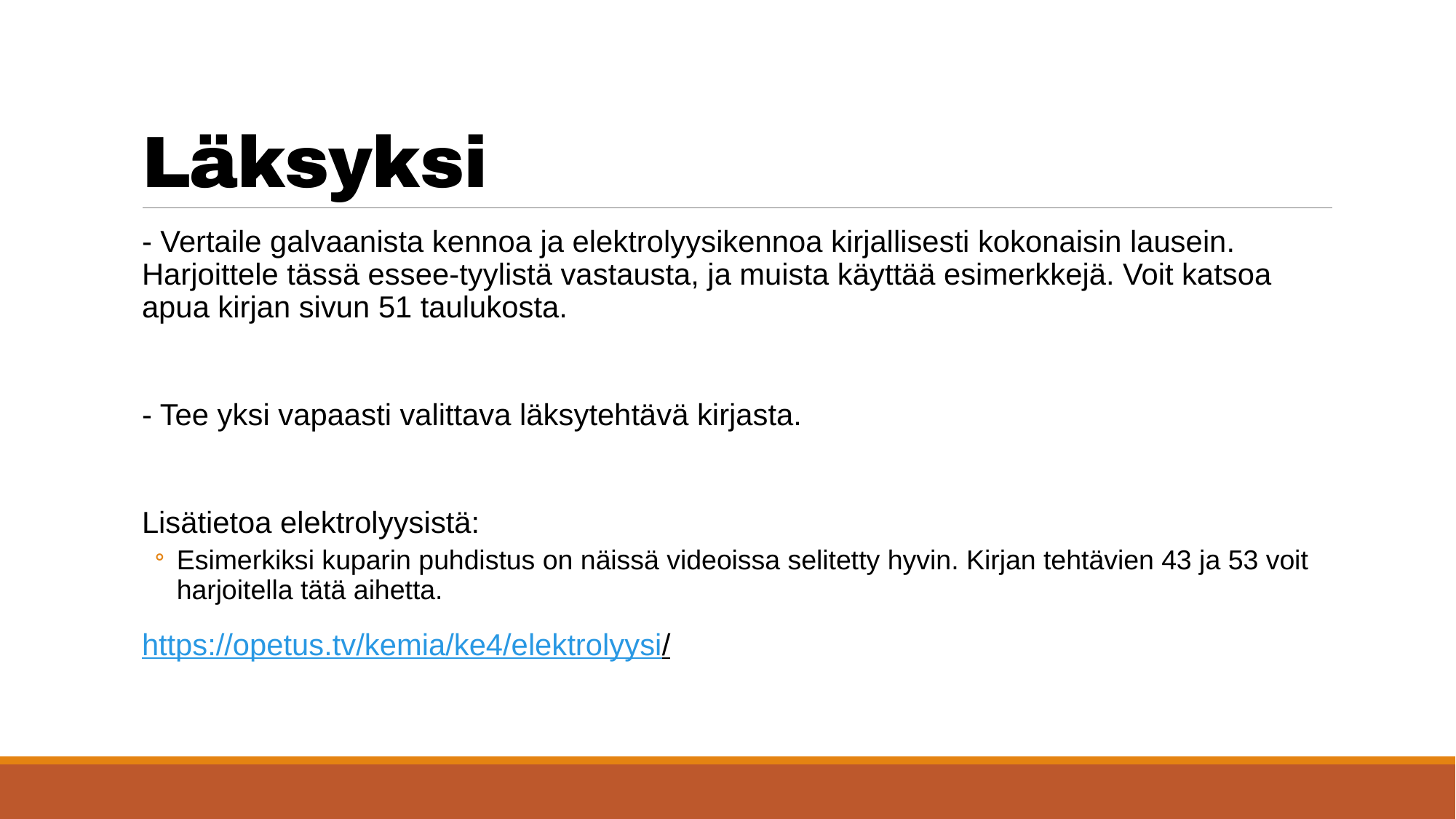

# Läksyksi
- Vertaile galvaanista kennoa ja elektrolyysikennoa kirjallisesti kokonaisin lausein. Harjoittele tässä essee-tyylistä vastausta, ja muista käyttää esimerkkejä. Voit katsoa apua kirjan sivun 51 taulukosta.

- Tee yksi vapaasti valittava läksytehtävä kirjasta.

Lisätietoa elektrolyysistä:
Esimerkiksi kuparin puhdistus on näissä videoissa selitetty hyvin. Kirjan tehtävien 43 ja 53 voit
harjoitella tätä aihetta.
https://opetus.tv/kemia/ke4/elektrolyysi/